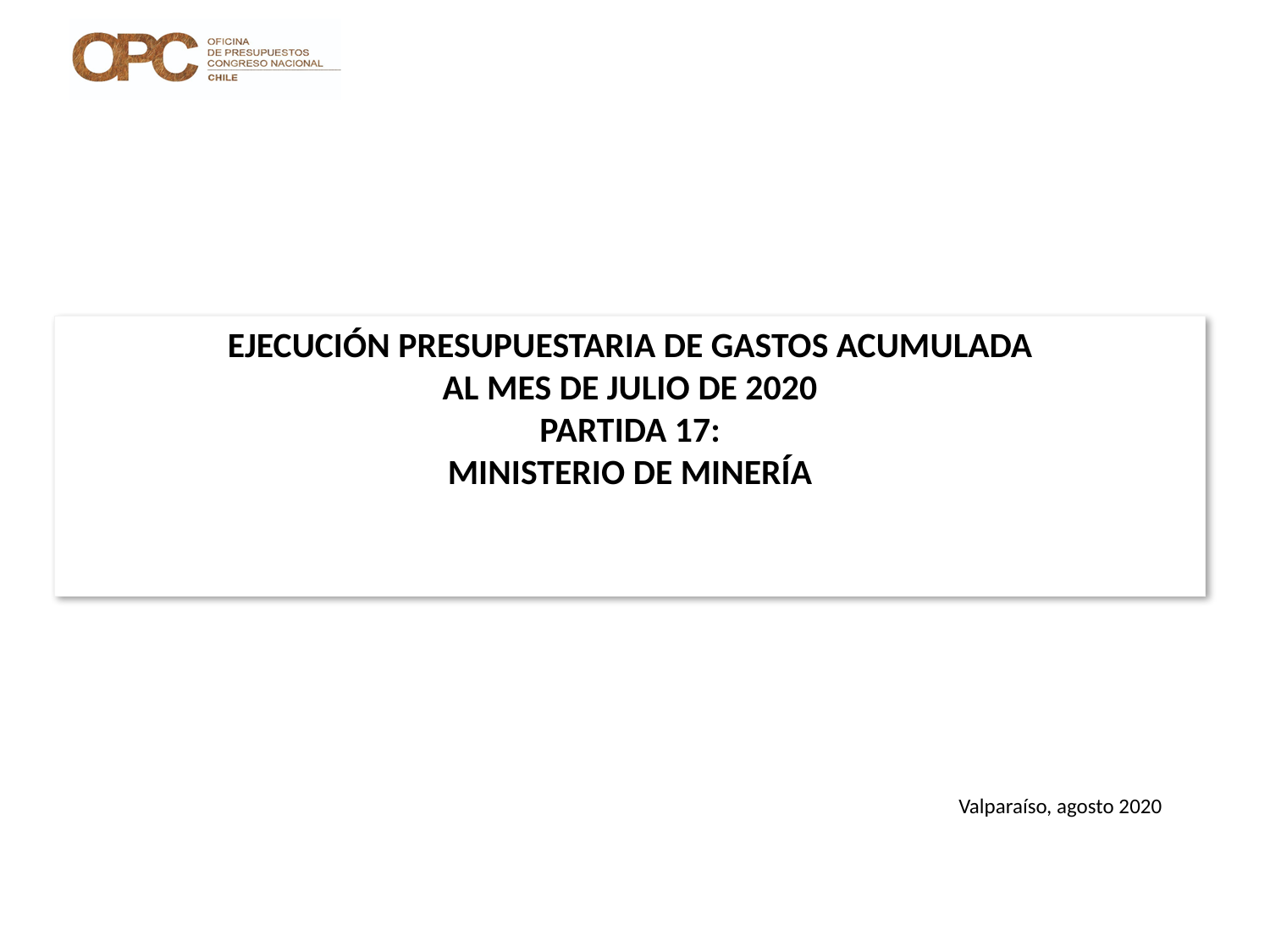

# EJECUCIÓN PRESUPUESTARIA DE GASTOS ACUMULADA AL MES DE JULIO DE 2020 PARTIDA 17: MINISTERIO DE MINERÍA
Valparaíso, agosto 2020